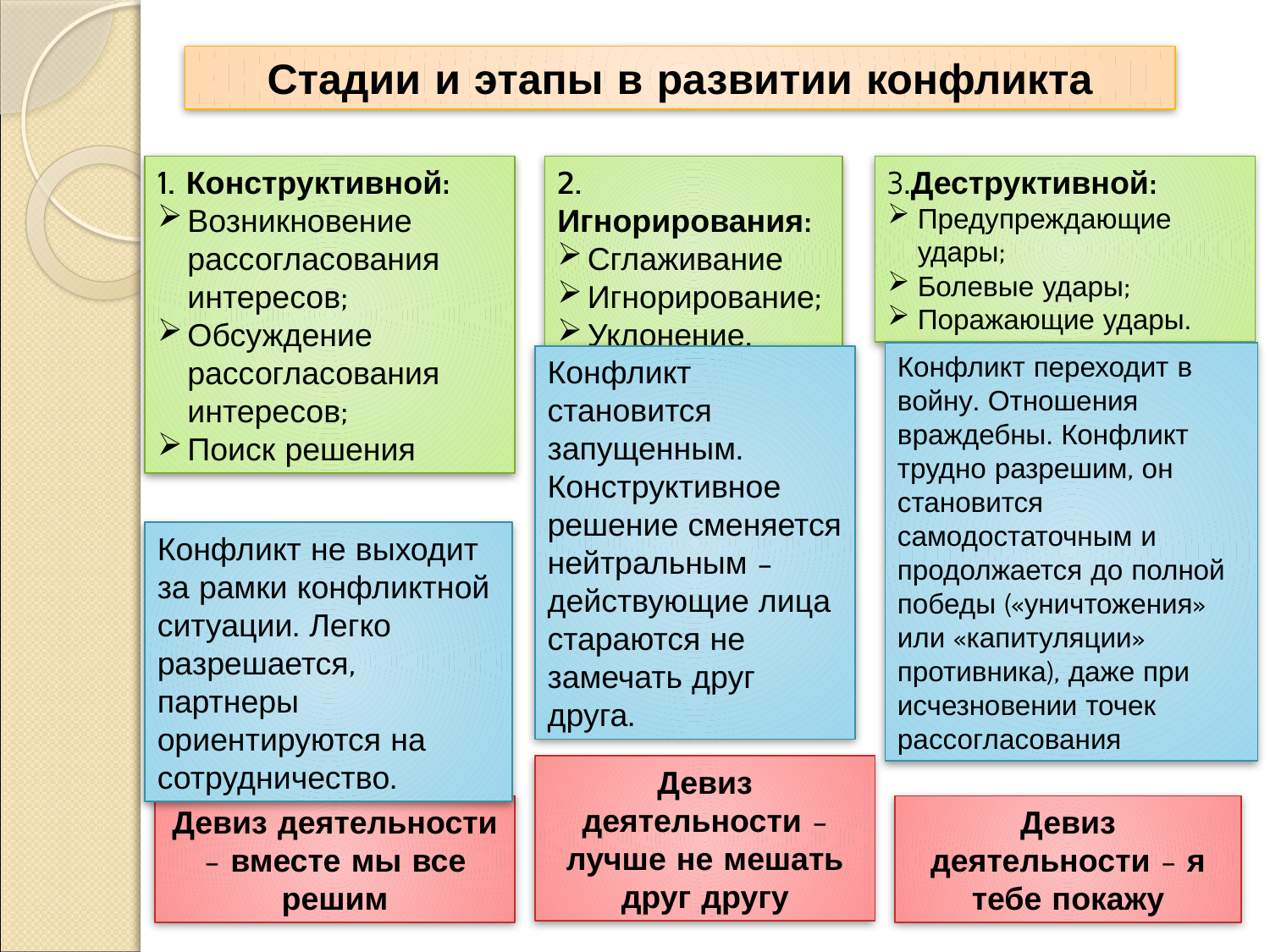

Стадии и этапы в развитии конфликта
1. Конструктивной:
Возникновение рассогласования интересов;
Обсуждение рассогласования интересов;
Поиск решения
2. Игнорирования:
Сглаживание
Игнорирование;
Уклонение.
3.Деструктивной:
Предупреждающие удары;
Болевые удары;
Поражающие удары.
Конфликт переходит в войну. Отношения враждебны. Конфликт трудно разрешим, он становится самодостаточным и продолжается до полной победы («уничтожения» или «капитуляции» противника), даже при исчезновении точек рассогласования
Конфликт становится запущенным. Конструктивное решение сменяется нейтральным – действующие лица стараются не замечать друг друга.
Конфликт не выходит за рамки конфликтной ситуации. Легко разрешается, партнеры ориентируются на сотрудничество.
Девиз деятельности – лучше не мешать друг другу
Девиз деятельности – вместе мы все решим
Девиз деятельности – я тебе покажу